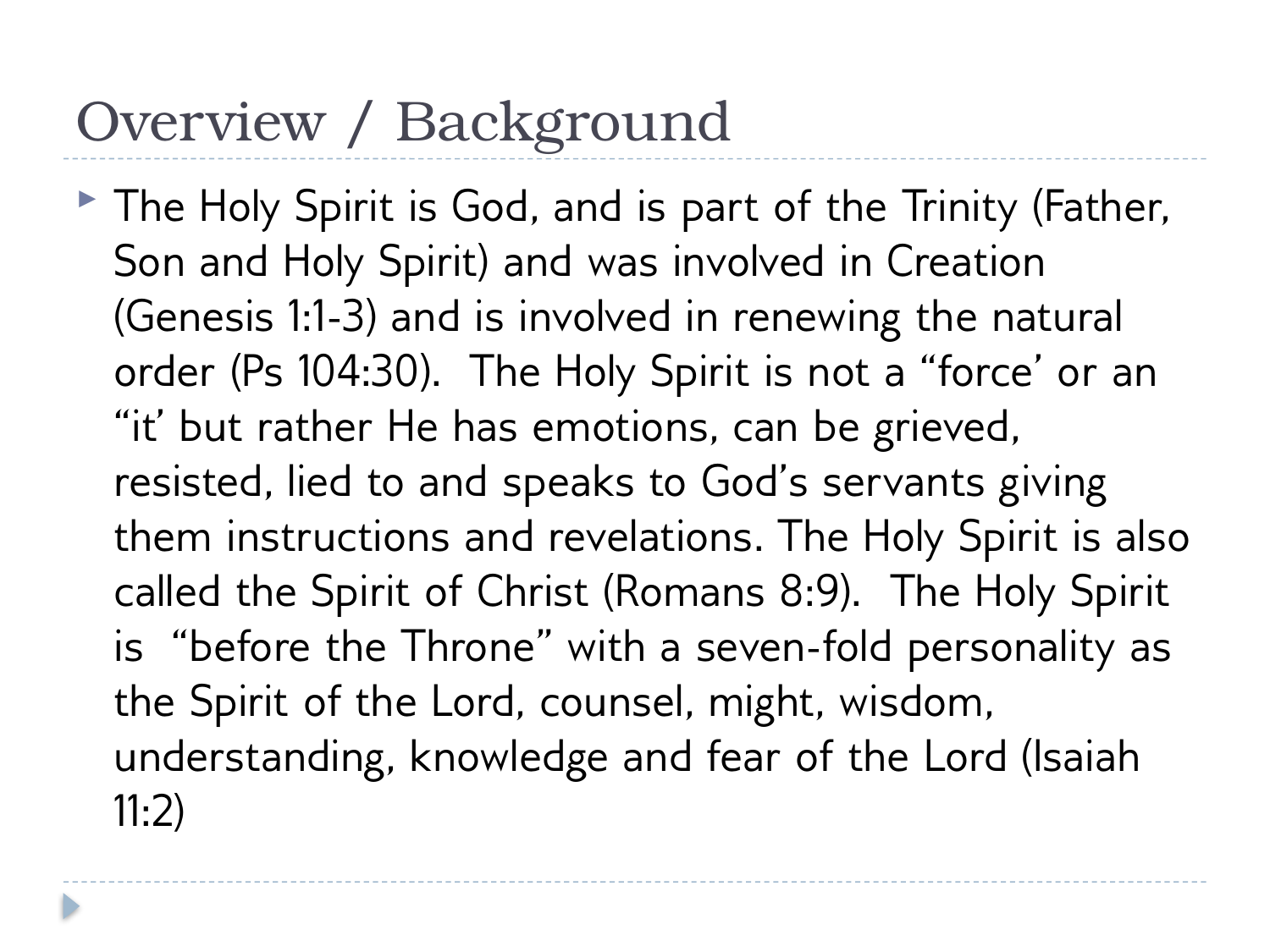

# Overview / Background
The Holy Spirit is God, and is part of the Trinity (Father, Son and Holy Spirit) and was involved in Creation (Genesis 1:1-3) and is involved in renewing the natural order (Ps 104:30).  The Holy Spirit is not a “force’ or an “it’ but rather He has emotions, can be grieved, resisted, lied to and speaks to God’s servants giving them instructions and revelations. The Holy Spirit is also called the Spirit of Christ (Romans 8:9).  The Holy Spirit is  “before the Throne” with a seven-fold personality as the Spirit of the Lord, counsel, might, wisdom, understanding, knowledge and fear of the Lord (Isaiah 11:2)